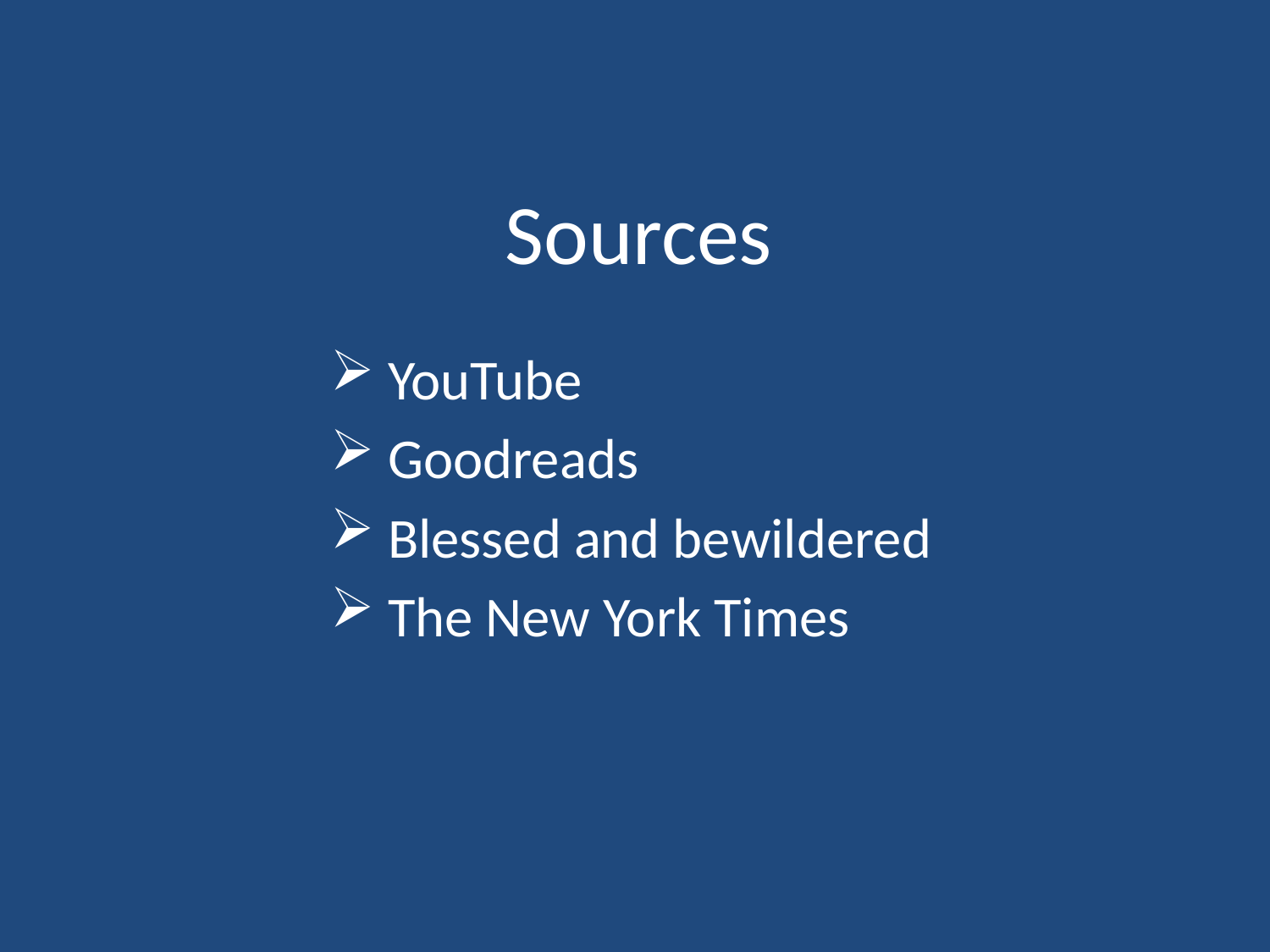

# Sources
 YouTube
 Goodreads
 Blessed and bewildered
 The New York Times